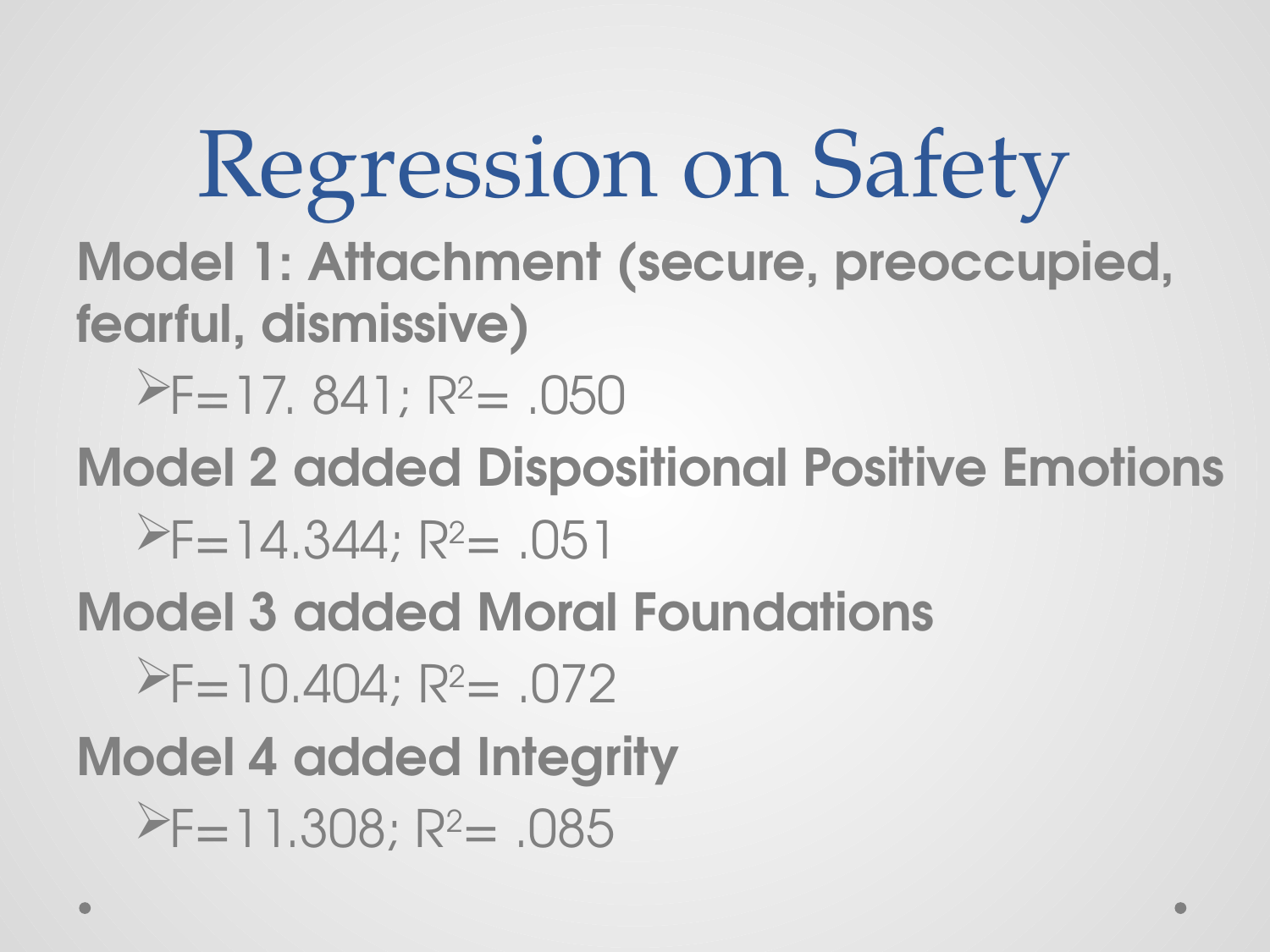

# Regression on Safety
Model 1: Attachment (secure, preoccupied, fearful, dismissive)
F=17. 841; R2= .050
Model 2 added Dispositional Positive Emotions
F=14.344; R2= .051
Model 3 added Moral Foundations
F=10.404; R2= .072
Model 4 added Integrity
F=11.308; R2= .085